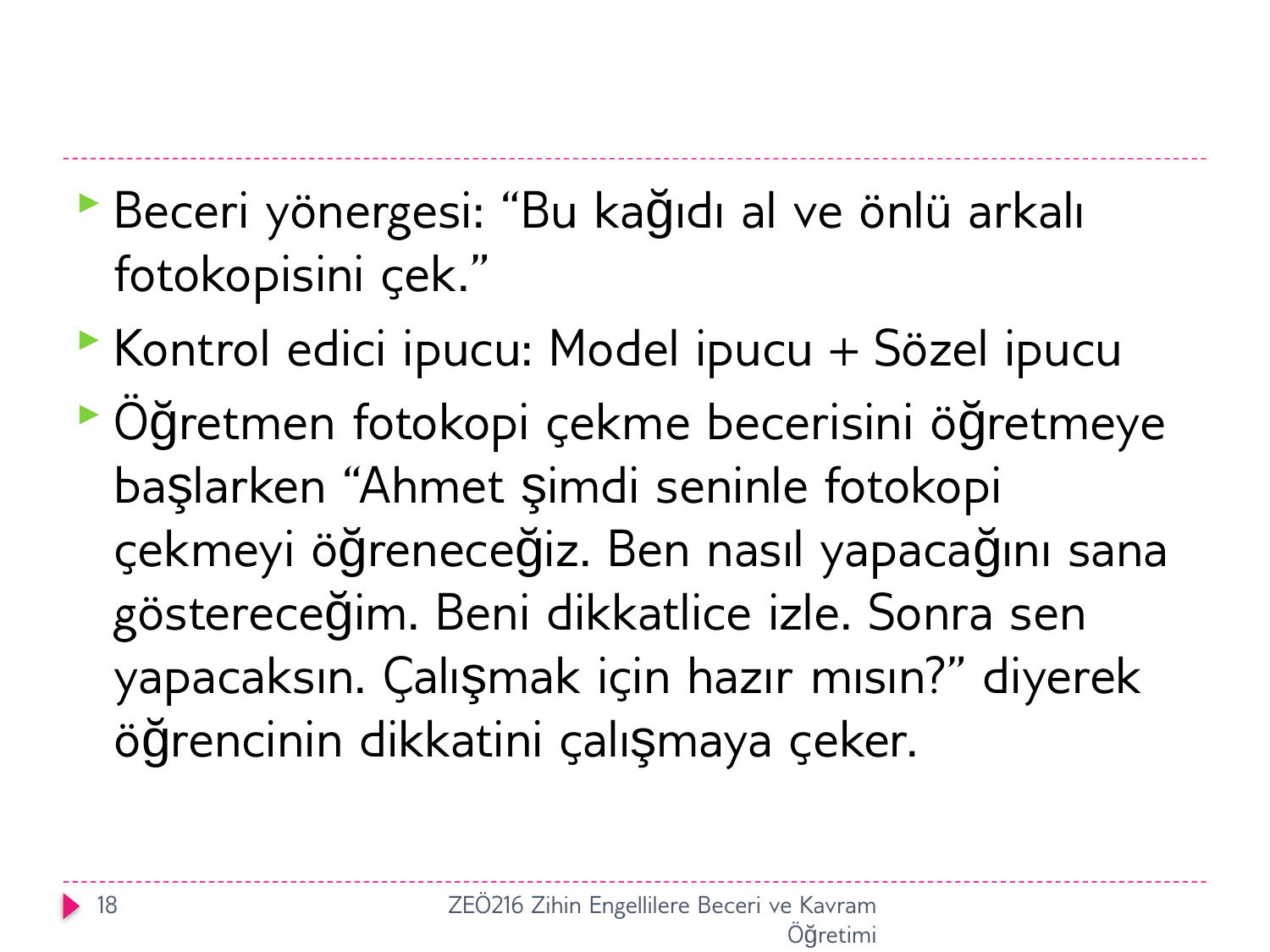

#
Beceri yönergesi: “Bu kağıdı al ve önlü arkalı fotokopisini çek.”
Kontrol edici ipucu: Model ipucu + Sözel ipucu
Öğretmen fotokopi çekme becerisini öğretmeye başlarken “Ahmet şimdi seninle fotokopi çekmeyi öğreneceğiz. Ben nasıl yapacağını sana göstereceğim. Beni dikkatlice izle. Sonra sen yapacaksın. Çalışmak için hazır mısın?” diyerek öğrencinin dikkatini çalışmaya çeker.

18
ZEÖ216 Zihin Engellilere Beceri ve Kavram Öğretimi